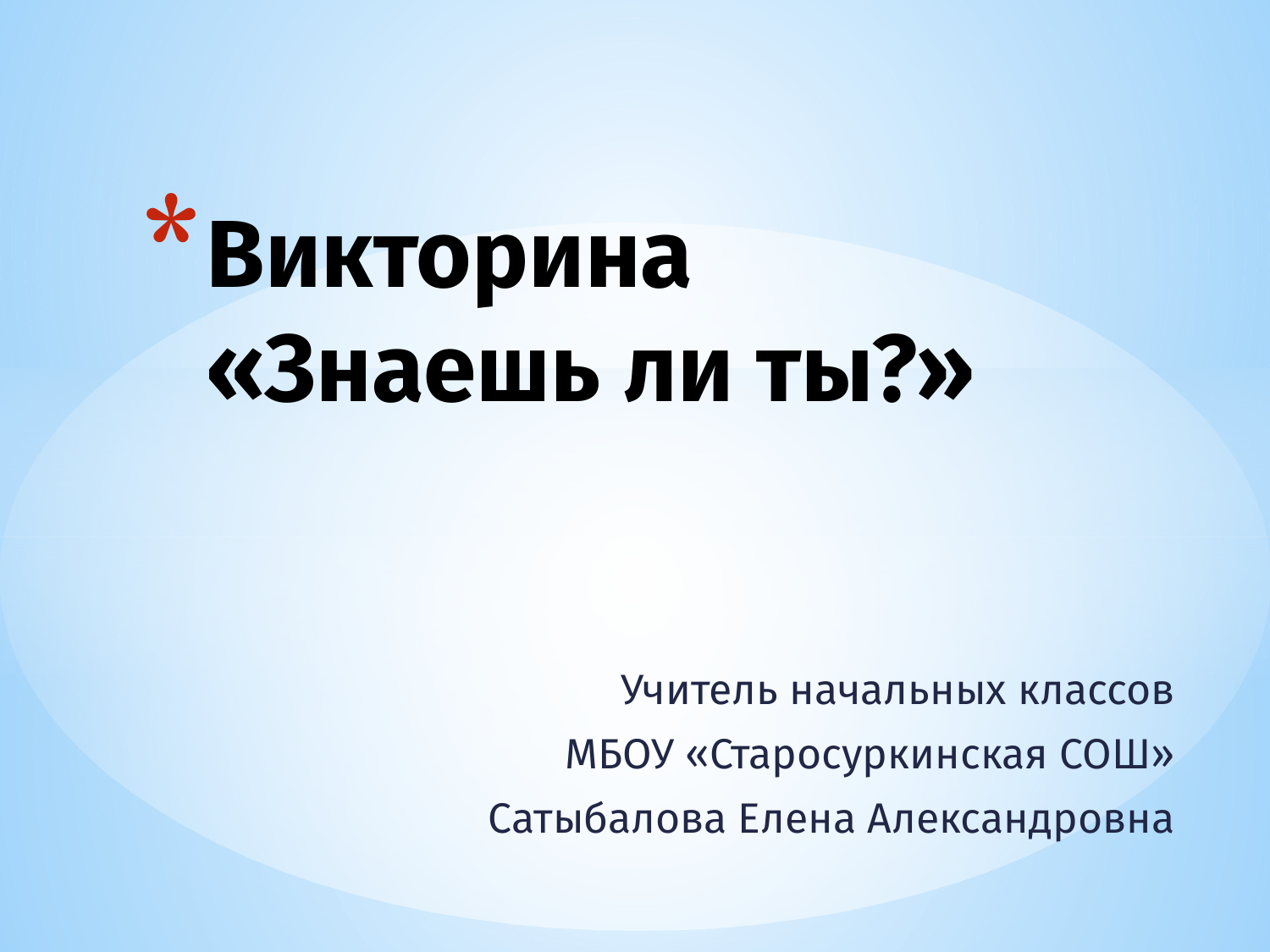

# Викторина «Знаешь ли ты?»
Учитель начальных классов
МБОУ «Старосуркинская СОШ»
Сатыбалова Елена Александровна